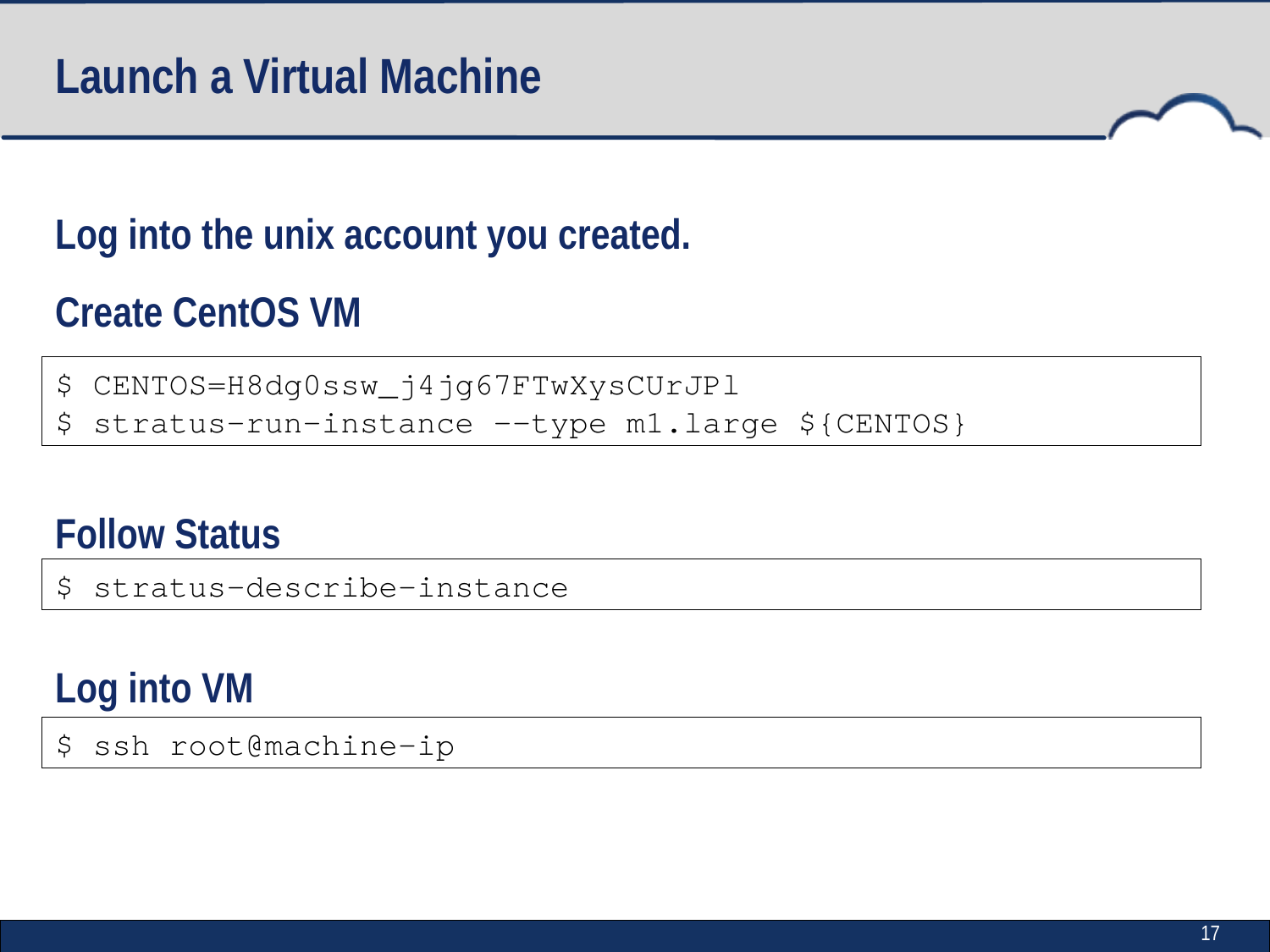

# Launch a Virtual Machine
Log into the unix account you created.
Create CentOS VM

Follow Status

Log into VM

$ CENTOS=H8dg0ssw_j4jg67FTwXysCUrJPl
$ stratus-run-instance --type m1.large ${CENTOS}
$ stratus-describe-instance
$ ssh root@machine-ip